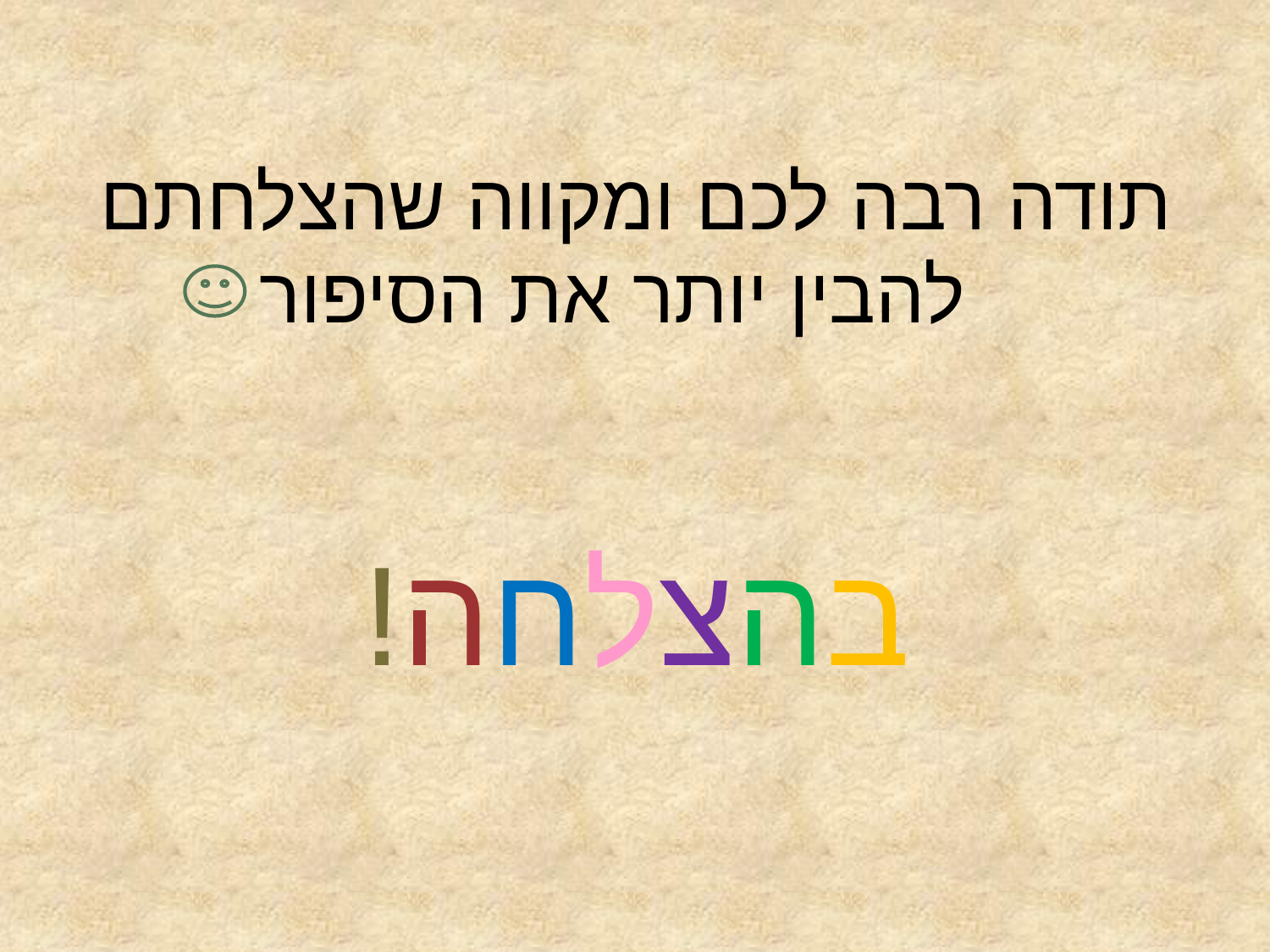

תודה רבה לכם ומקווה שהצלחתם להבין יותר את הסיפור

בהצלחה!